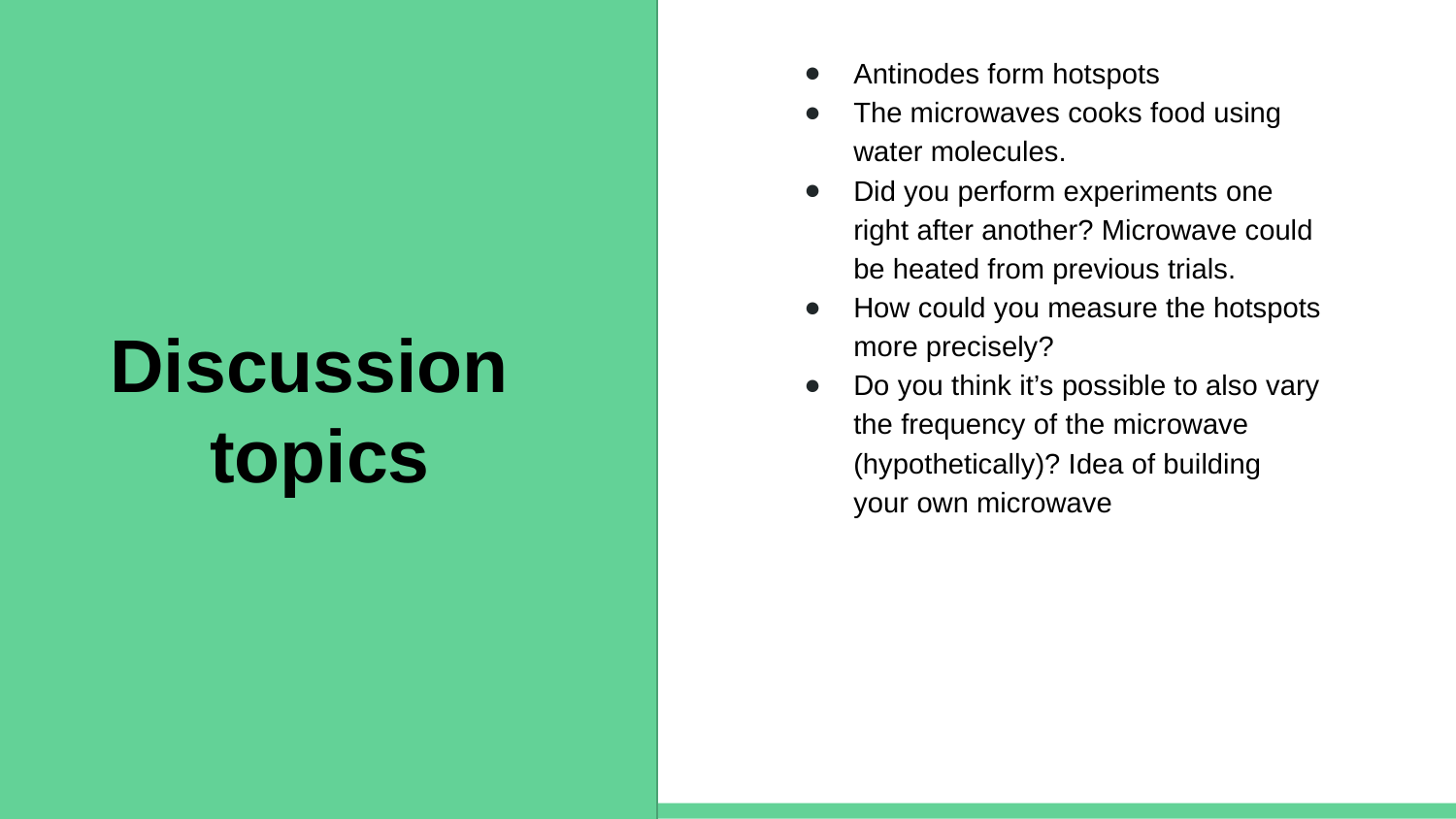

Discussion
topics
Antinodes form hotspots
The microwaves cooks food using water molecules.
Did you perform experiments one right after another? Microwave could be heated from previous trials.
How could you measure the hotspots more precisely?
Do you think it’s possible to also vary the frequency of the microwave (hypothetically)? Idea of building your own microwave